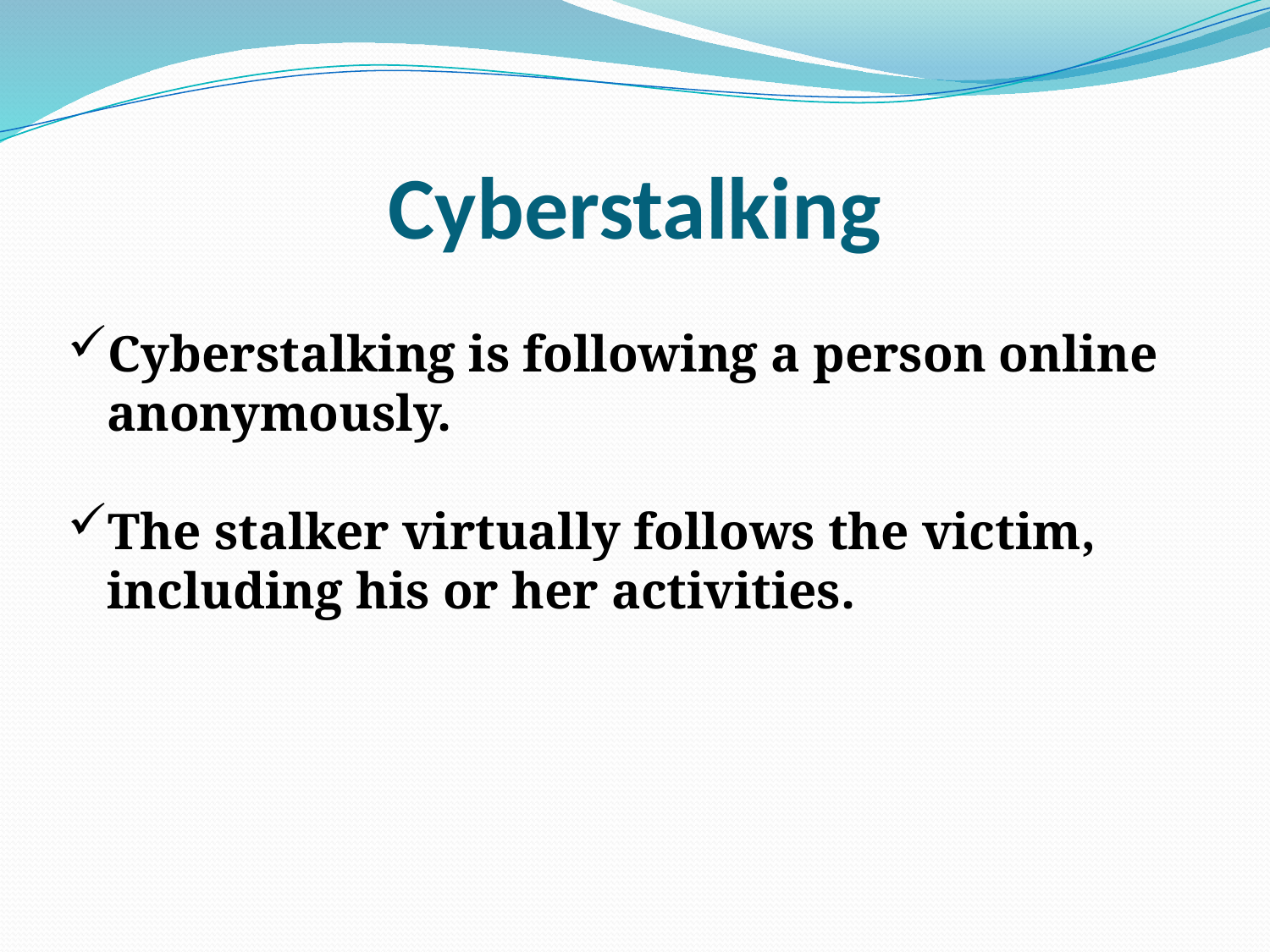

# Cyberstalking
Cyberstalking is following a person online anonymously.

The stalker virtually follows the victim, including his or her activities.